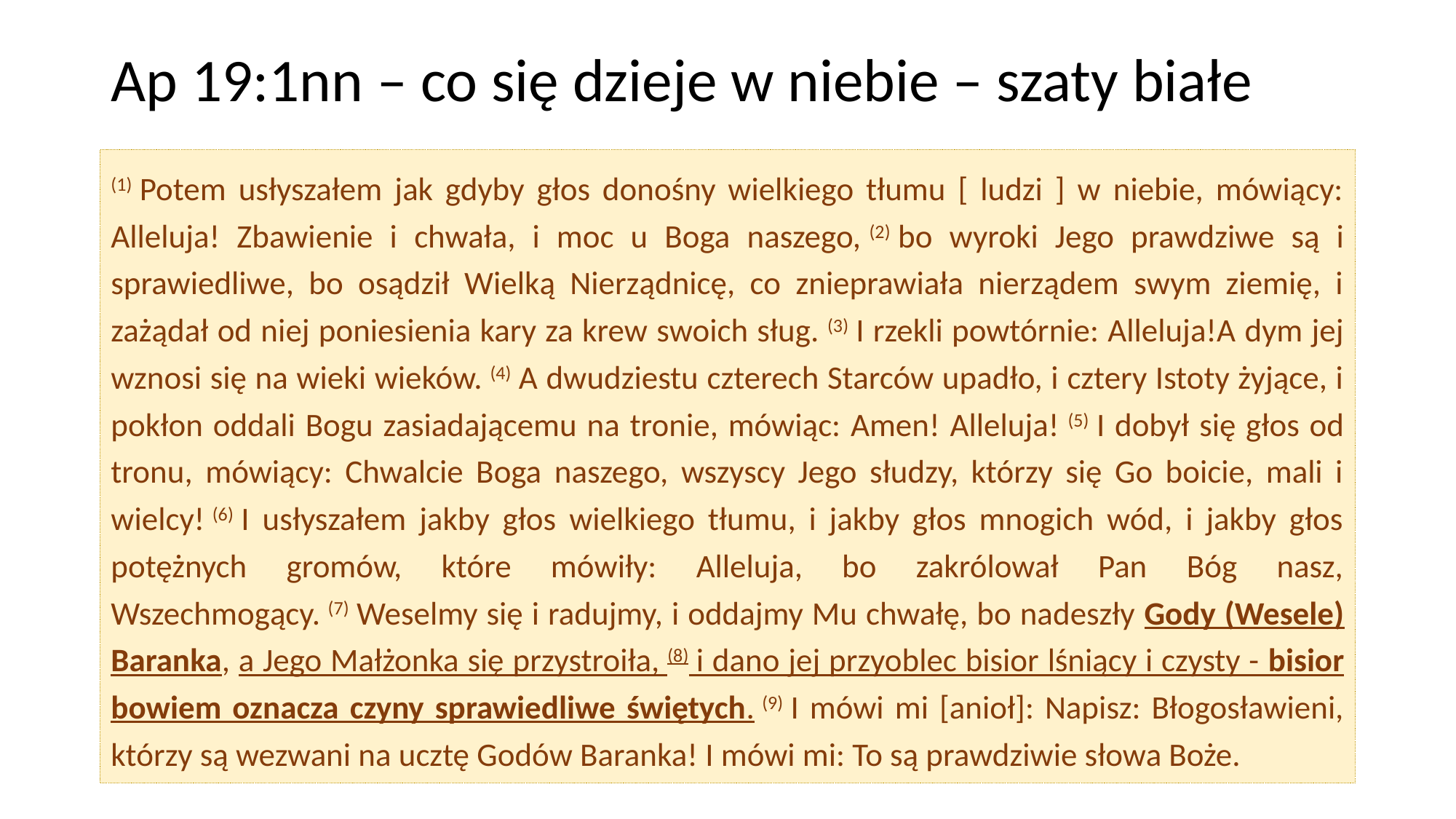

# Ap 19:1nn – co się dzieje w niebie – szaty białe
(1) Potem usłyszałem jak gdyby głos donośny wielkiego tłumu [ ludzi ] w niebie, mówiący: Alleluja! Zbawienie i chwała, i moc u Boga naszego, (2) bo wyroki Jego prawdziwe są i sprawiedliwe, bo osądził Wielką Nierządnicę, co znieprawiała nierządem swym ziemię, i zażądał od niej poniesienia kary za krew swoich sług. (3) I rzekli powtórnie: Alleluja!A dym jej wznosi się na wieki wieków. (4) A dwudziestu czterech Starców upadło, i cztery Istoty żyjące, i pokłon oddali Bogu zasiadającemu na tronie, mówiąc: Amen! Alleluja! (5) I dobył się głos od tronu, mówiący: Chwalcie Boga naszego, wszyscy Jego słudzy, którzy się Go boicie, mali i wielcy! (6) I usłyszałem jakby głos wielkiego tłumu, i jakby głos mnogich wód, i jakby głos potężnych gromów, które mówiły: Alleluja, bo zakrólował Pan Bóg nasz, Wszechmogący. (7) Weselmy się i radujmy, i oddajmy Mu chwałę, bo nadeszły Gody (Wesele) Baranka, a Jego Małżonka się przystroiła, (8) i dano jej przyoblec bisior lśniący i czysty - bisior bowiem oznacza czyny sprawiedliwe świętych. (9) I mówi mi [anioł]: Napisz: Błogosławieni, którzy są wezwani na ucztę Godów Baranka! I mówi mi: To są prawdziwie słowa Boże.